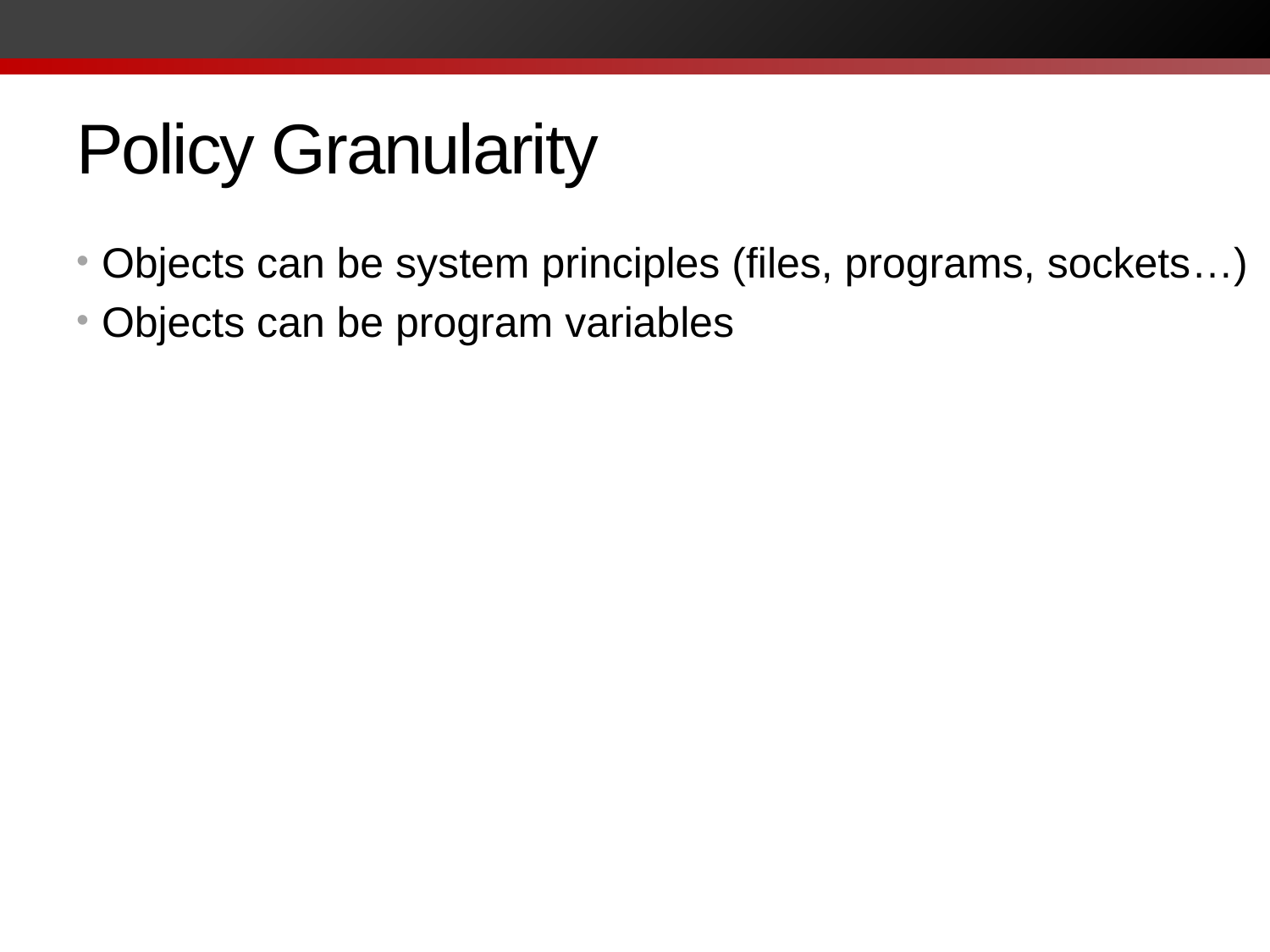

# Policy Granularity
Objects can be system principles (files, programs, sockets…)
Objects can be program variables